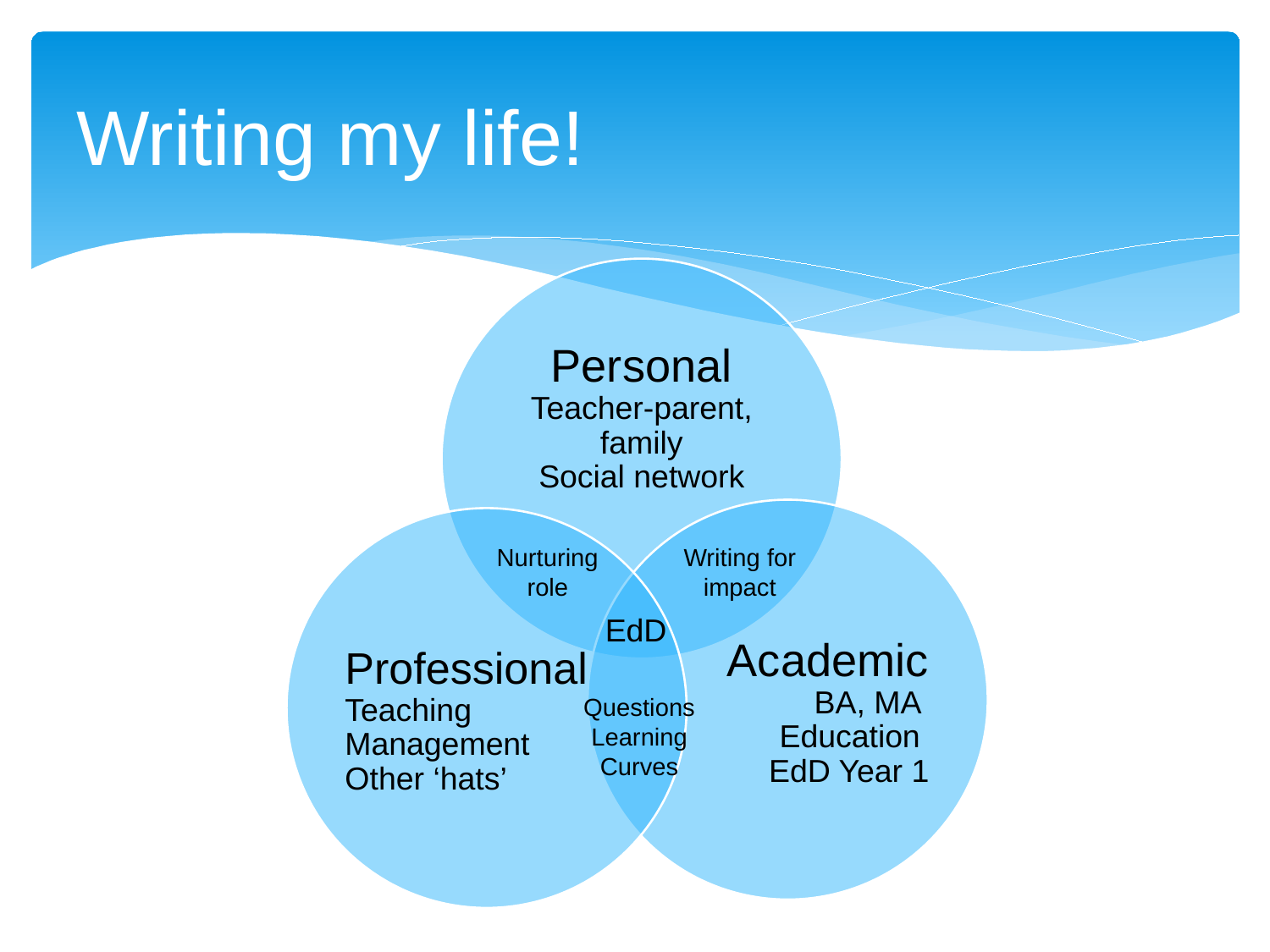

# Writing my life!
Personal
Teacher-parent, family
Social network
Academic
BA, MA
Education
EdD Year 1
Professional
Teaching Management
Other ‘hats’
Nurturing role
Writing for impact

EdD
Questions
Learning Curves